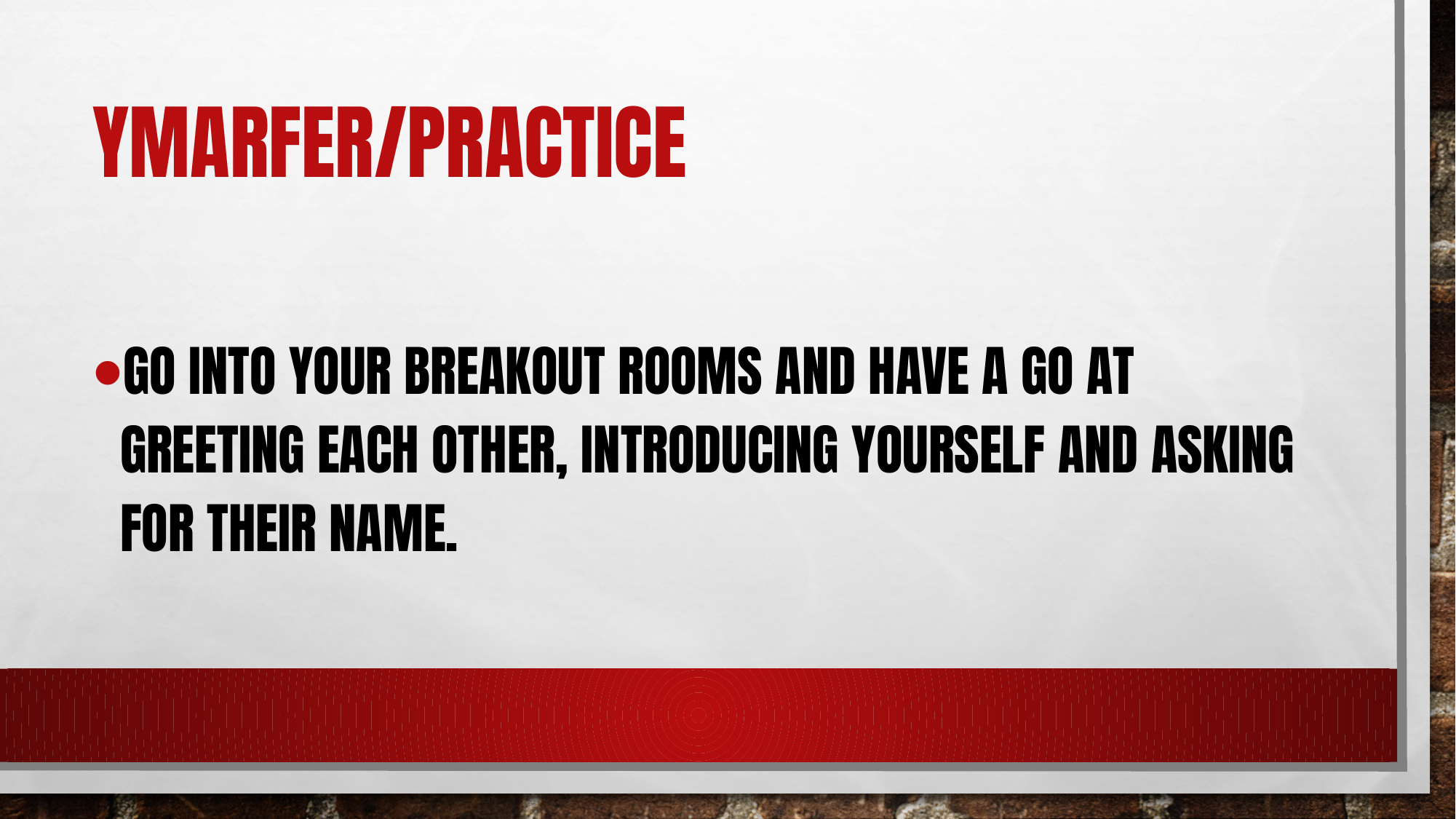

# Ymarfer/Practice
Go into your breakout rooms and have a go at greeting each other, introducing yourself and asking for their name.